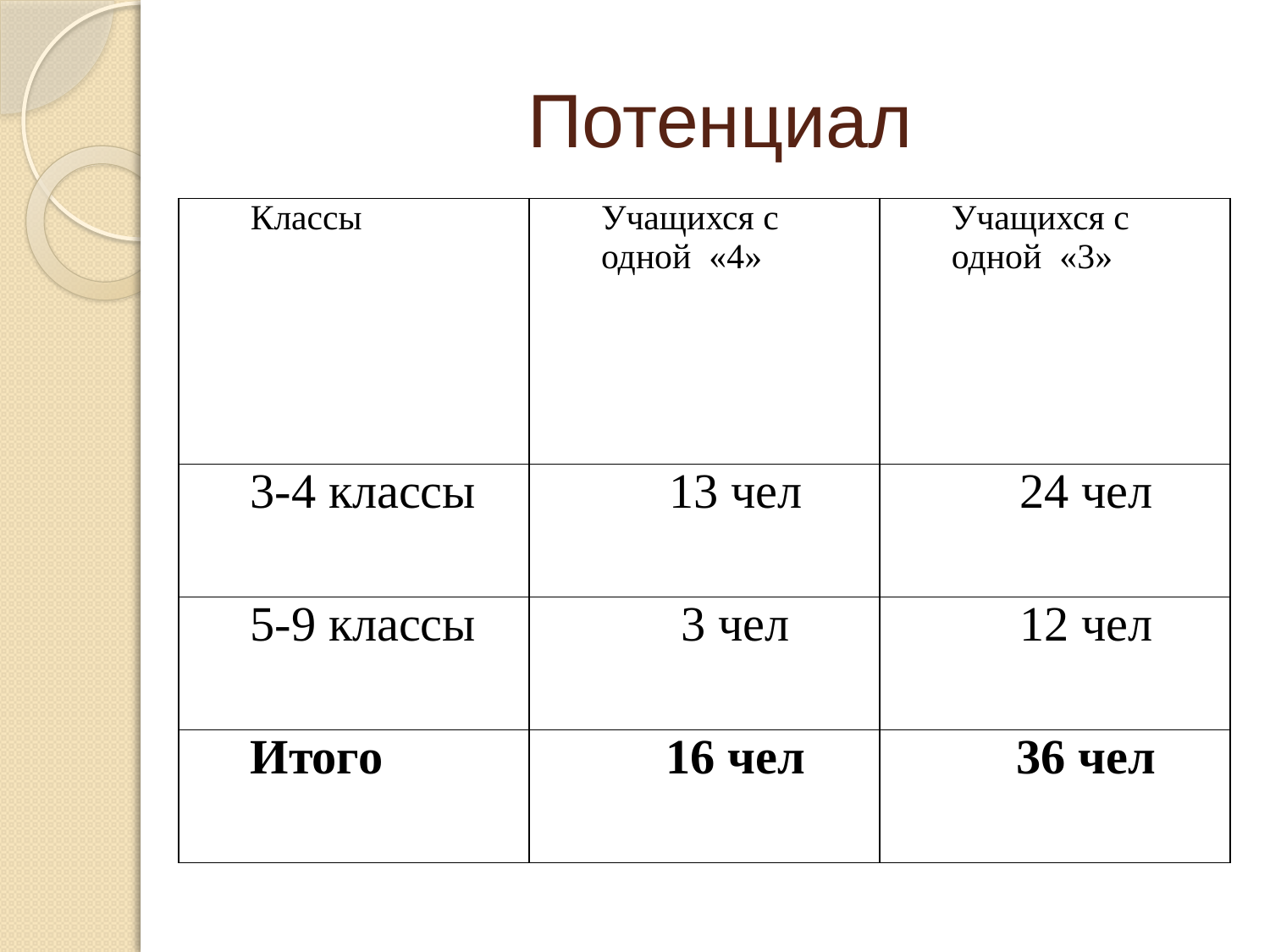

# Потенциал
| Классы | Учащихся с одной «4» | Учащихся с одной «3» |
| --- | --- | --- |
| 3-4 классы | 13 чел | 24 чел |
| 5-9 классы | 3 чел | 12 чел |
| Итого | 16 чел | 36 чел |